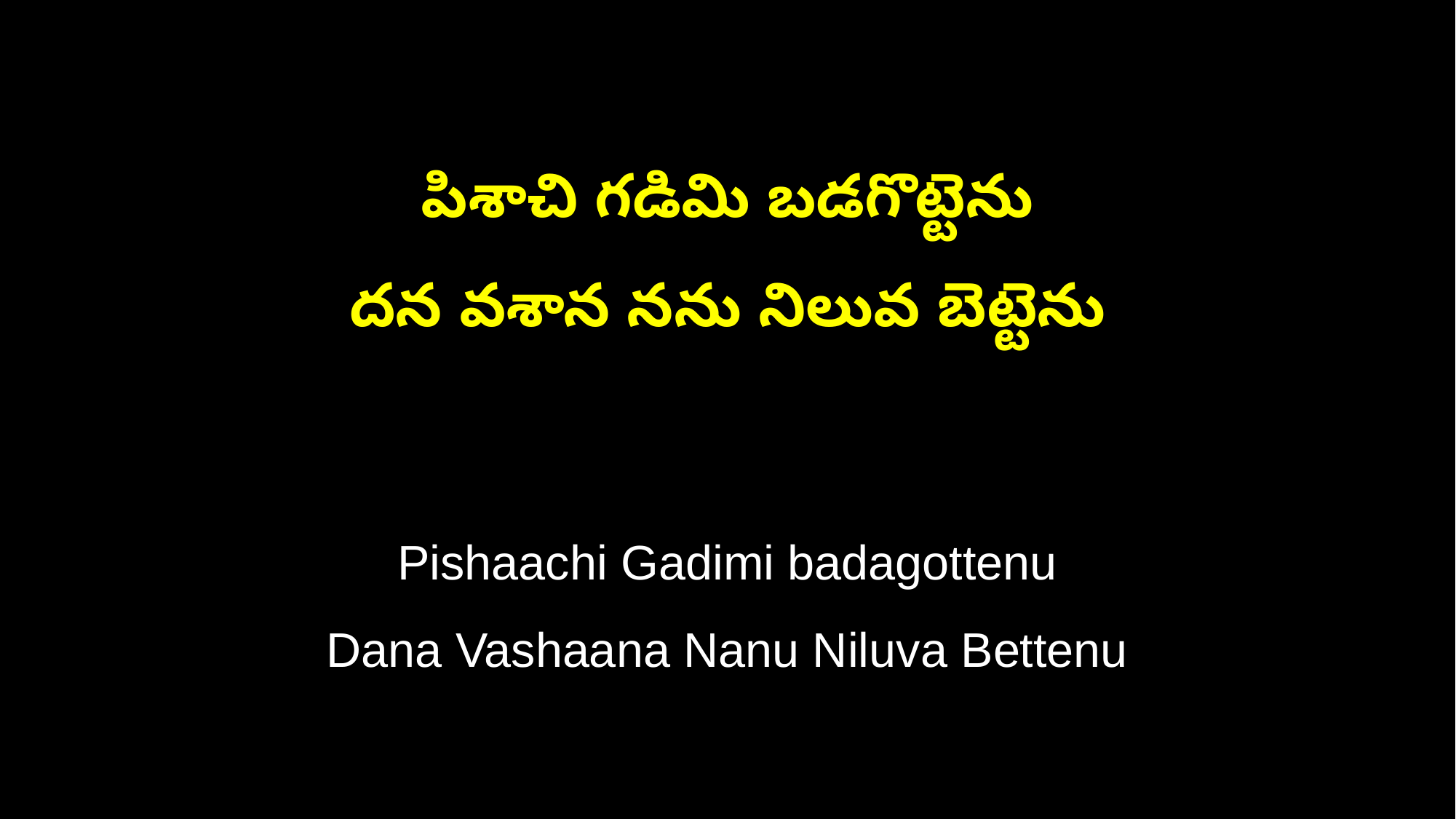

పిశాచి గడిమి బడగొట్టెను
దన వశాన నను నిలువ బెట్టెను
Pishaachi Gadimi badagottenu
Dana Vashaana Nanu Niluva Bettenu